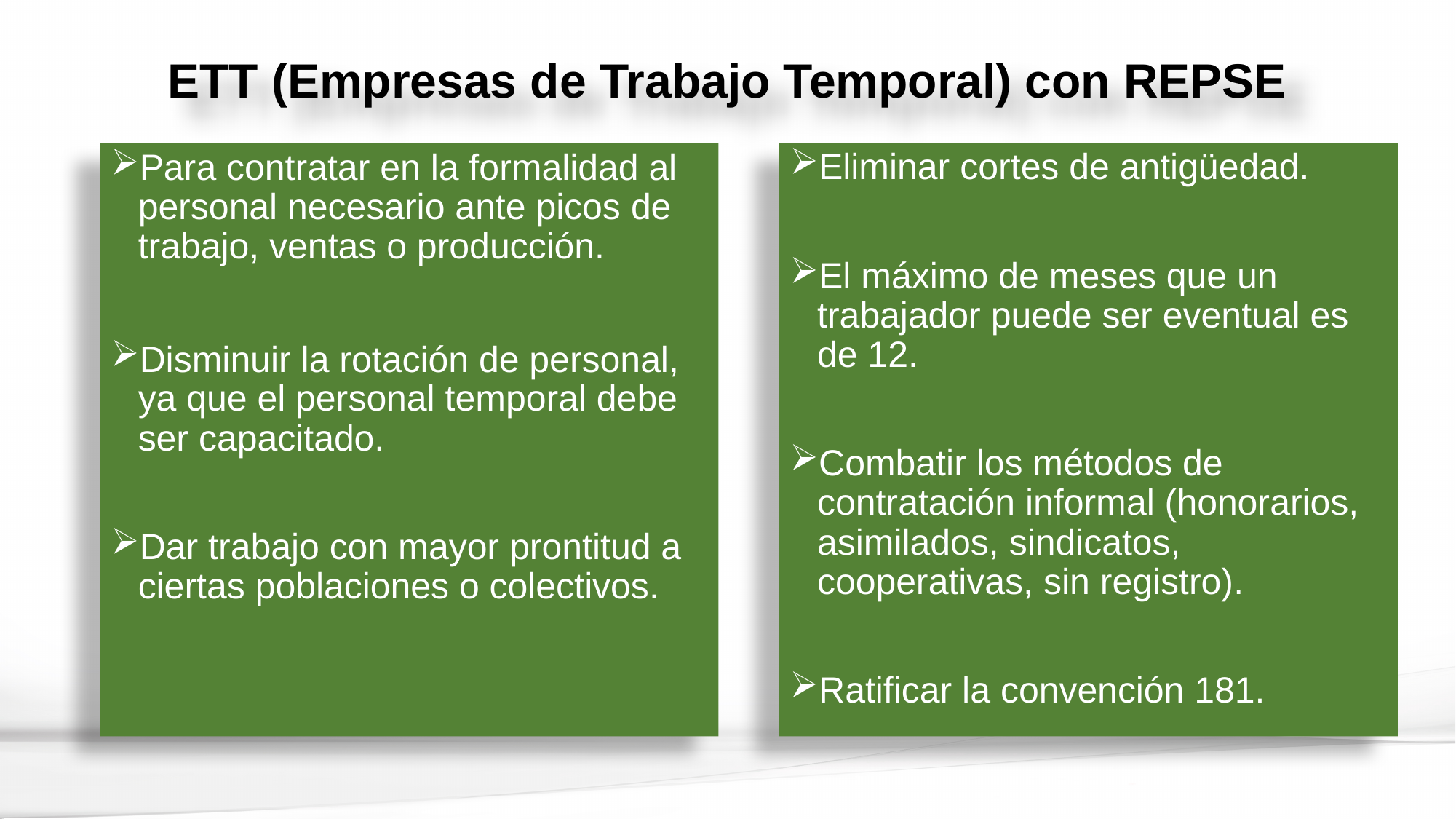

ETT (Empresas de Trabajo Temporal) con REPSE
Eliminar cortes de antigüedad.

El máximo de meses que un trabajador puede ser eventual es de 12.

Combatir los métodos de contratación informal (honorarios, asimilados, sindicatos, cooperativas, sin registro).

Ratificar la convención 181.
Para contratar en la formalidad al personal necesario ante picos de trabajo, ventas o producción.

Disminuir la rotación de personal, ya que el personal temporal debe ser capacitado.

Dar trabajo con mayor prontitud a ciertas poblaciones o colectivos.